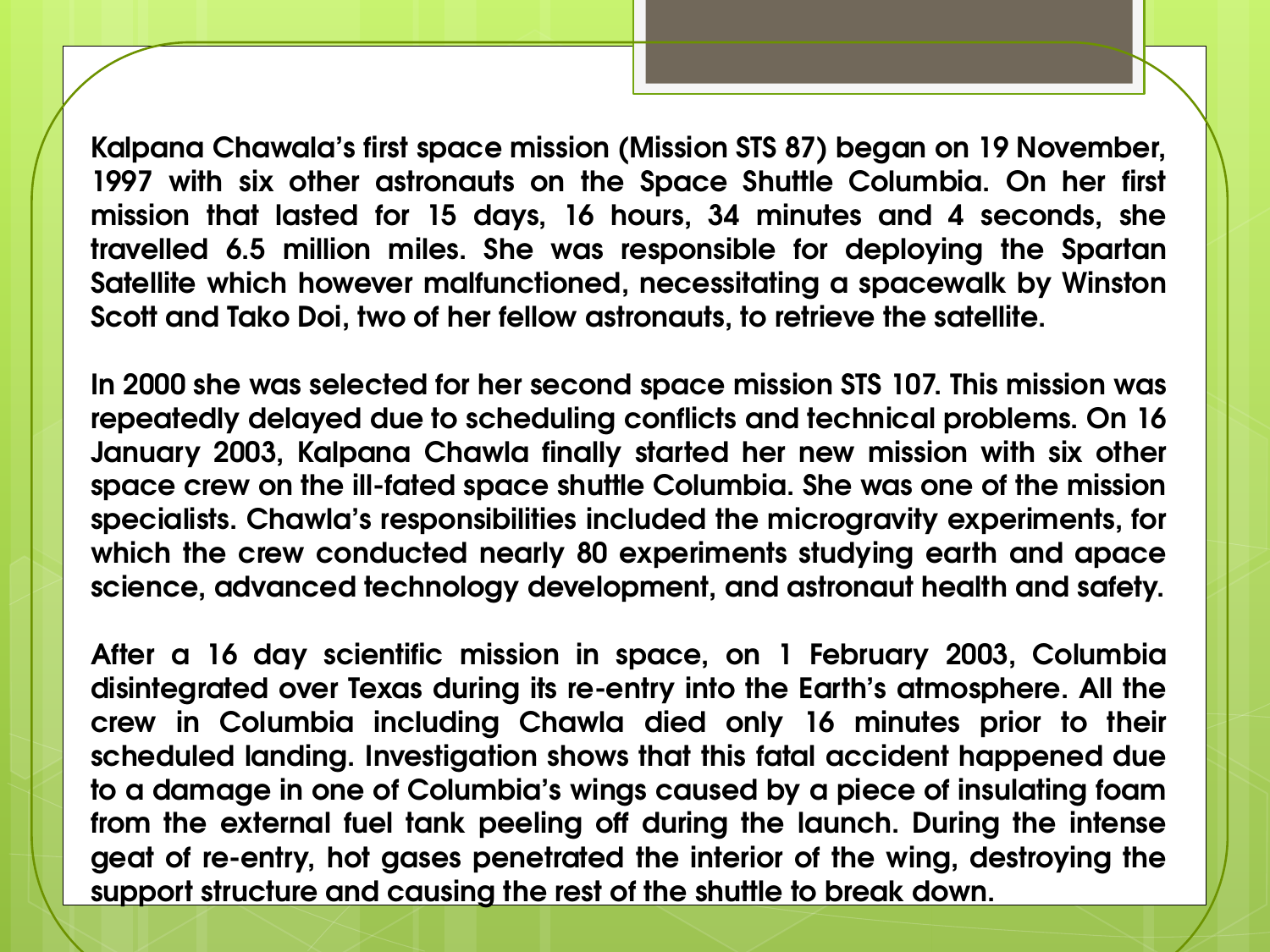

Kalpana Chawala’s first space mission (Mission STS 87) began on 19 November, 1997 with six other astronauts on the Space Shuttle Columbia. On her first mission that lasted for 15 days, 16 hours, 34 minutes and 4 seconds, she travelled 6.5 million miles. She was responsible for deploying the Spartan Satellite which however malfunctioned, necessitating a spacewalk by Winston Scott and Tako Doi, two of her fellow astronauts, to retrieve the satellite.

In 2000 she was selected for her second space mission STS 107. This mission was repeatedly delayed due to scheduling conflicts and technical problems. On 16 January 2003, Kalpana Chawla finally started her new mission with six other space crew on the ill-fated space shuttle Columbia. She was one of the mission specialists. Chawla’s responsibilities included the microgravity experiments, for which the crew conducted nearly 80 experiments studying earth and apace science, advanced technology development, and astronaut health and safety.

After a 16 day scientific mission in space, on 1 February 2003, Columbia disintegrated over Texas during its re-entry into the Earth’s atmosphere. All the crew in Columbia including Chawla died only 16 minutes prior to their scheduled landing. Investigation shows that this fatal accident happened due to a damage in one of Columbia’s wings caused by a piece of insulating foam from the external fuel tank peeling off during the launch. During the intense geat of re-entry, hot gases penetrated the interior of the wing, destroying the support structure and causing the rest of the shuttle to break down.